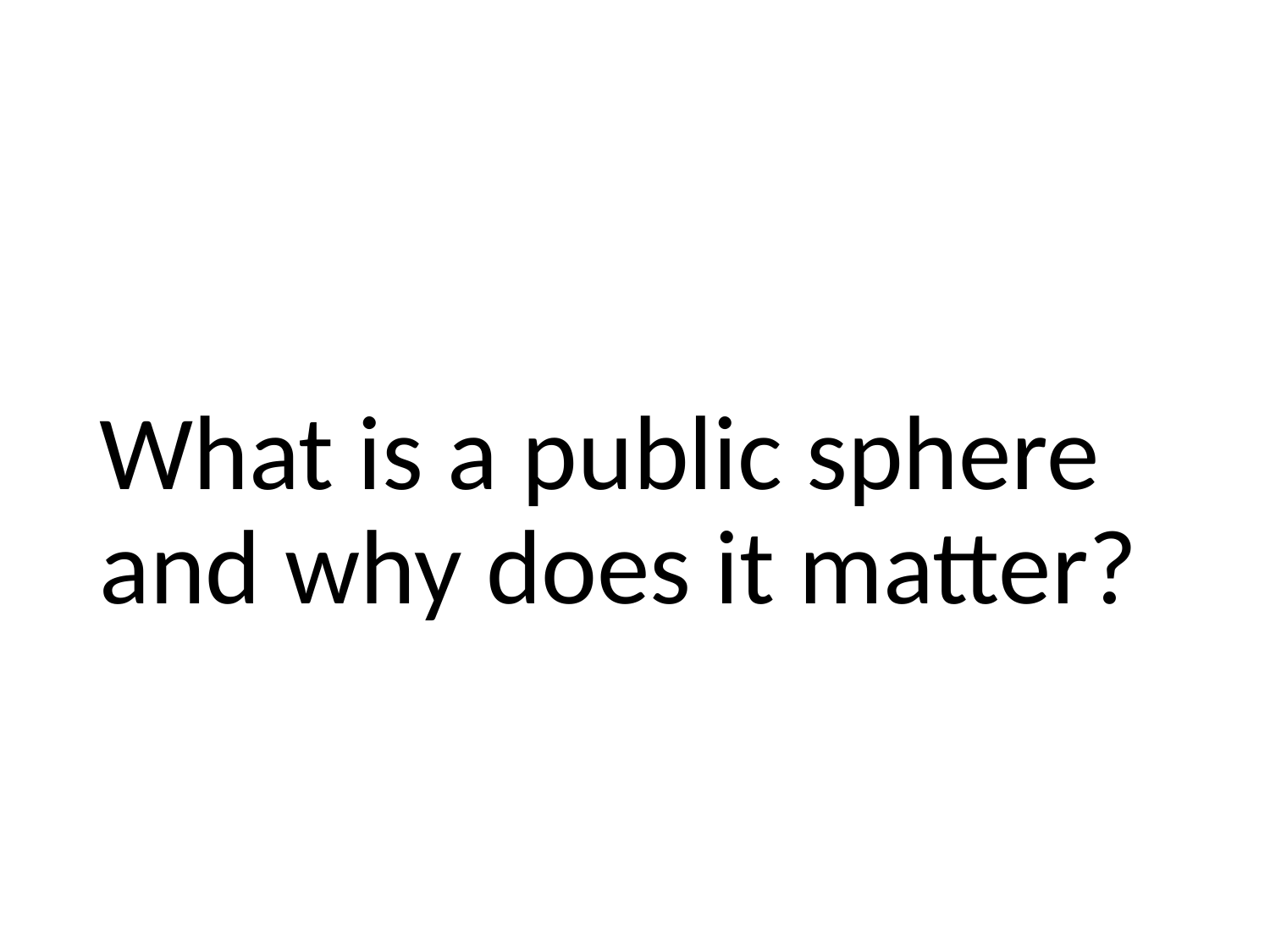

# What is a public sphere and why does it matter?